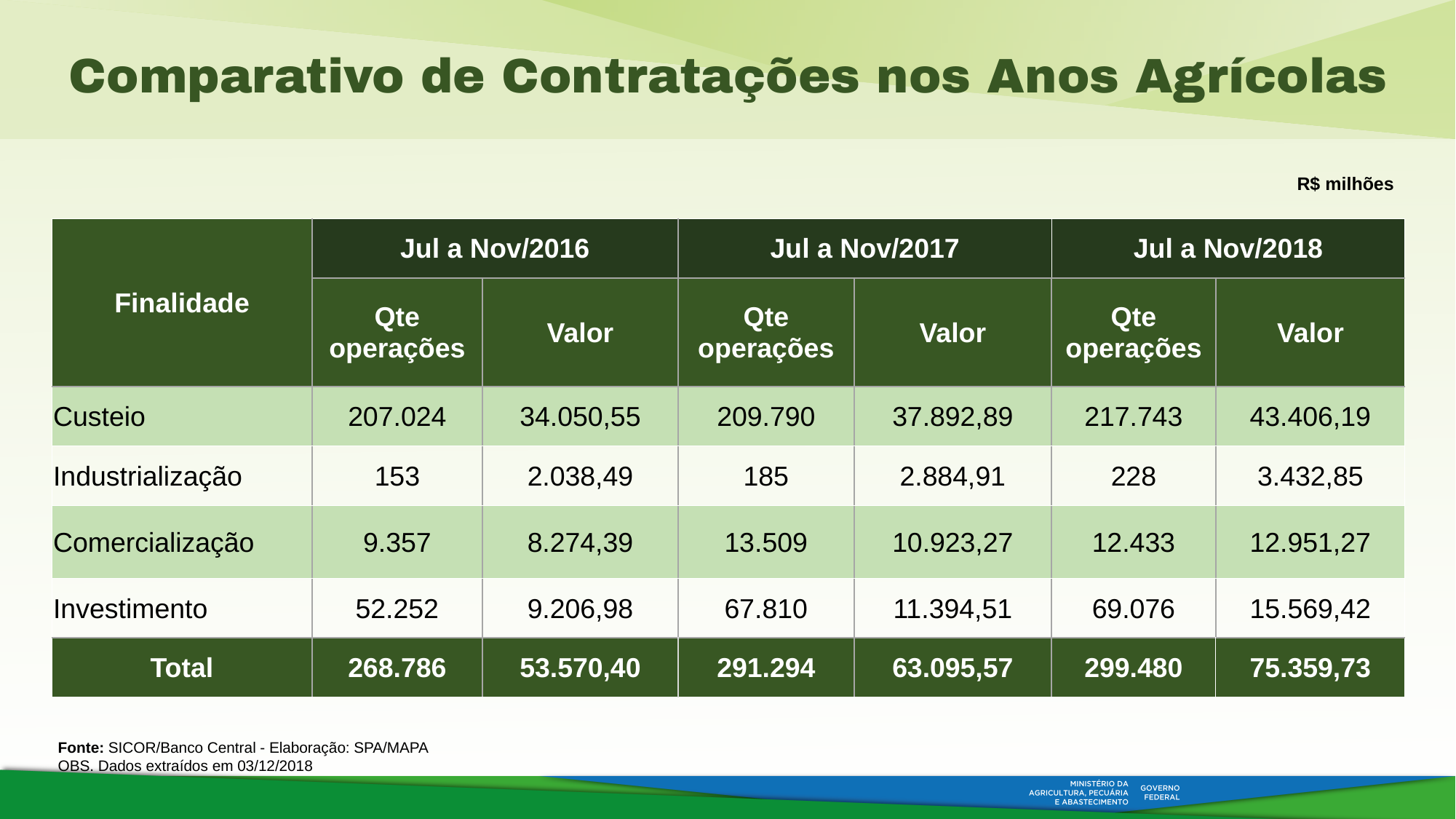

Comparativo de Contratações nos Anos Agrícolas
R$ milhões
| Finalidade | Jul a Nov/2016 |  | Jul a Nov/2017 |  | Jul a Nov/2018 |  |
| --- | --- | --- | --- | --- | --- | --- |
|  | Qte operações | Valor | Qte operações | Valor | Qte operações | Valor |
| Custeio | 207.024 | 34.050,55 | 209.790 | 37.892,89 | 217.743 | 43.406,19 |
| Industrialização | 153 | 2.038,49 | 185 | 2.884,91 | 228 | 3.432,85 |
| Comercialização | 9.357 | 8.274,39 | 13.509 | 10.923,27 | 12.433 | 12.951,27 |
| Investimento | 52.252 | 9.206,98 | 67.810 | 11.394,51 | 69.076 | 15.569,42 |
| Total | 268.786 | 53.570,40 | 291.294 | 63.095,57 | 299.480 | 75.359,73 |
Fonte: SICOR/Banco Central - Elaboração: SPA/MAPA
OBS. Dados extraídos em 03/12/2018